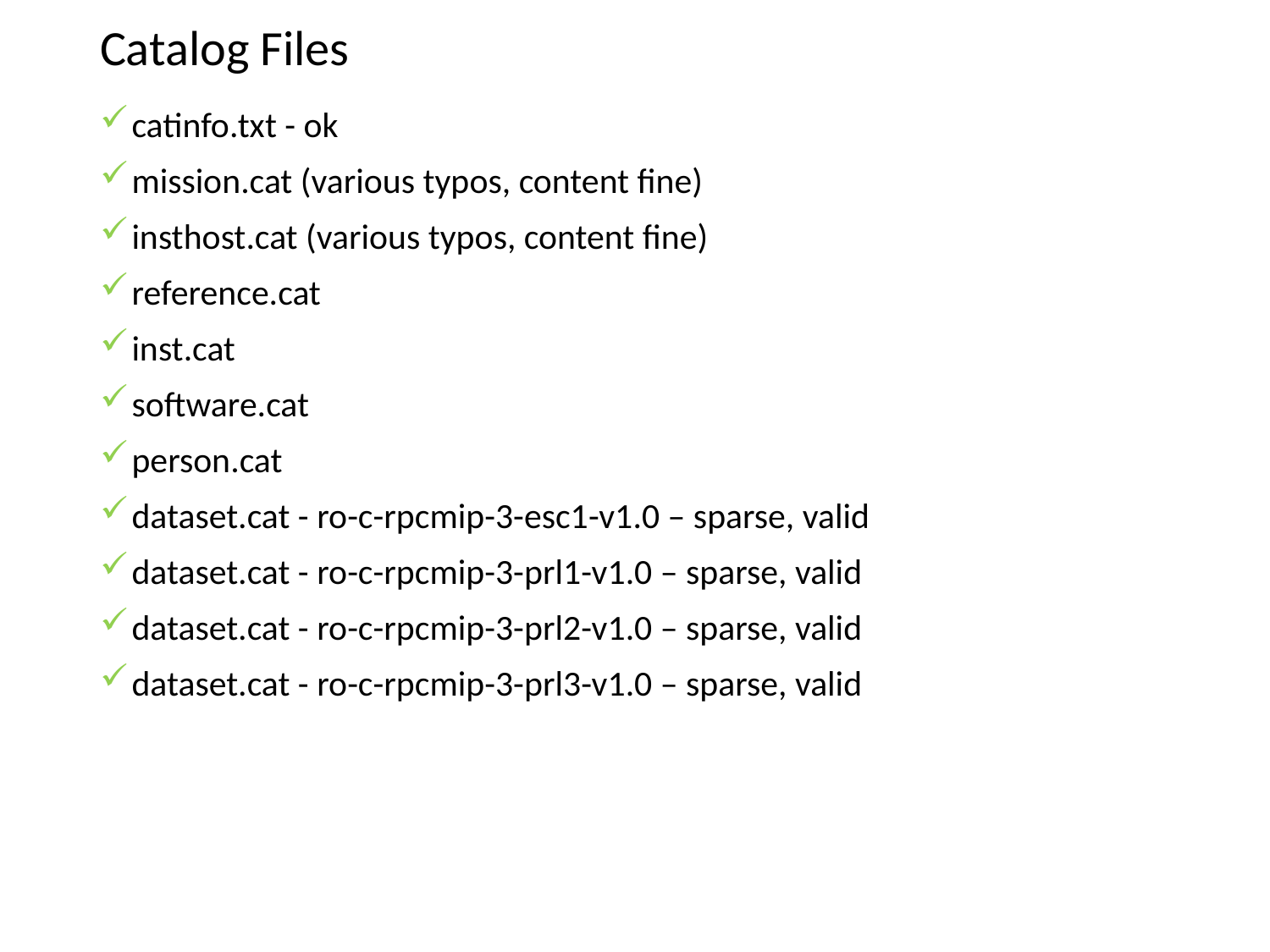

# Catalog Files
catinfo.txt - ok
mission.cat (various typos, content fine)
insthost.cat (various typos, content fine)
reference.cat
inst.cat
software.cat
person.cat
dataset.cat - ro-c-rpcmip-3-esc1-v1.0 – sparse, valid
dataset.cat - ro-c-rpcmip-3-prl1-v1.0 – sparse, valid
dataset.cat - ro-c-rpcmip-3-prl2-v1.0 – sparse, valid
dataset.cat - ro-c-rpcmip-3-prl3-v1.0 – sparse, valid